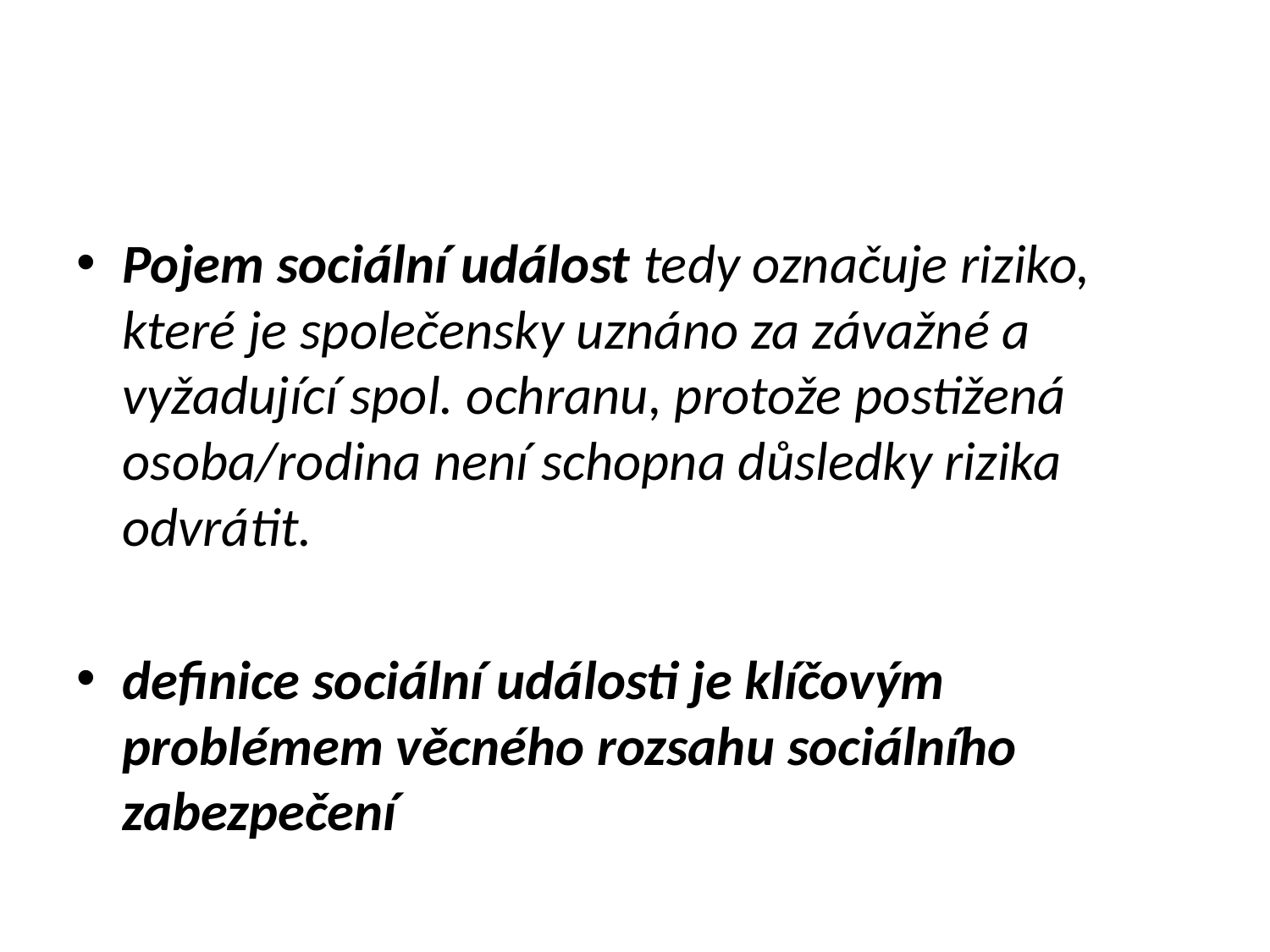

#
Pojem sociální událost tedy označuje riziko, které je společensky uznáno za závažné a vyžadující spol. ochranu, protože postižená osoba/rodina není schopna důsledky rizika odvrátit.

definice sociální události je klíčovým problémem věcného rozsahu sociálního zabezpečení